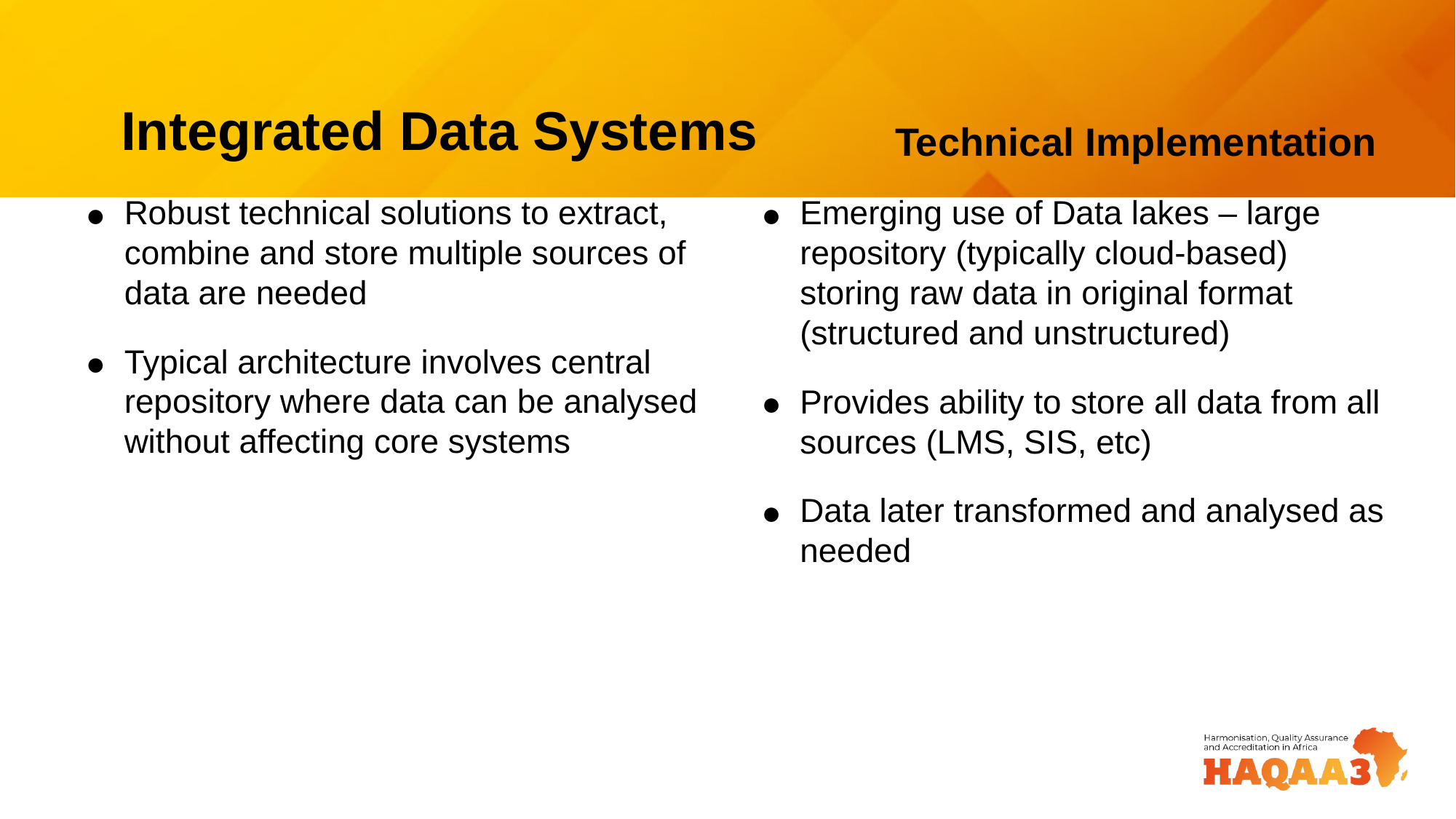

# Integrated Data Systems
Technical Implementation
Robust technical solutions to extract, combine and store multiple sources of data are needed
Typical architecture involves central repository where data can be analysed without affecting core systems
Emerging use of Data lakes – large repository (typically cloud-based) storing raw data in original format (structured and unstructured)
Provides ability to store all data from all sources (LMS, SIS, etc)
Data later transformed and analysed as needed